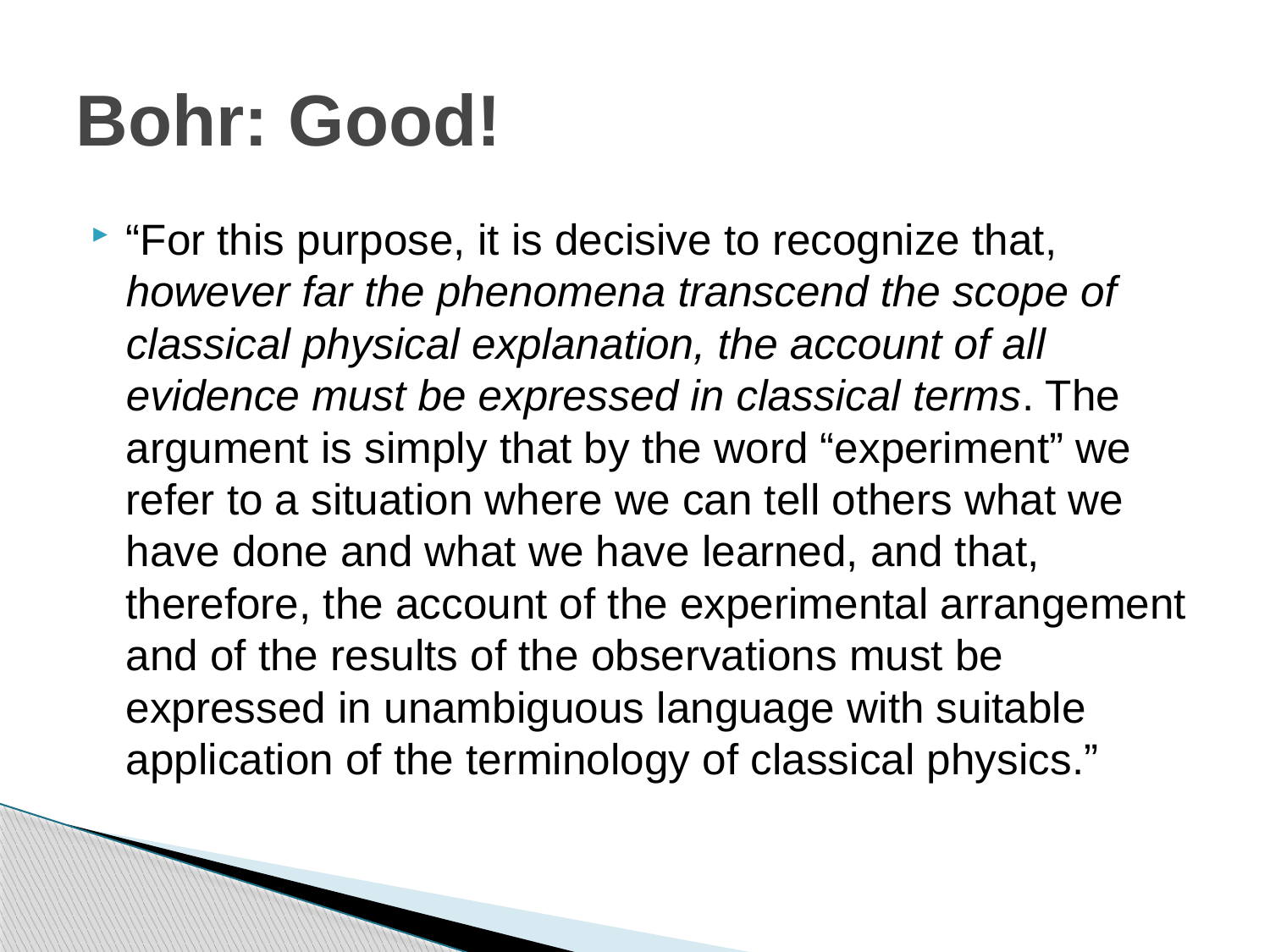

# Bohr: Good!
“For this purpose, it is decisive to recognize that, however far the phenomena transcend the scope of classical physical explanation, the account of all evidence must be expressed in classical terms. The argument is simply that by the word “experiment” we refer to a situation where we can tell others what we have done and what we have learned, and that, therefore, the account of the experimental arrangement and of the results of the observations must be expressed in unambiguous language with suitable application of the terminology of classical physics.”